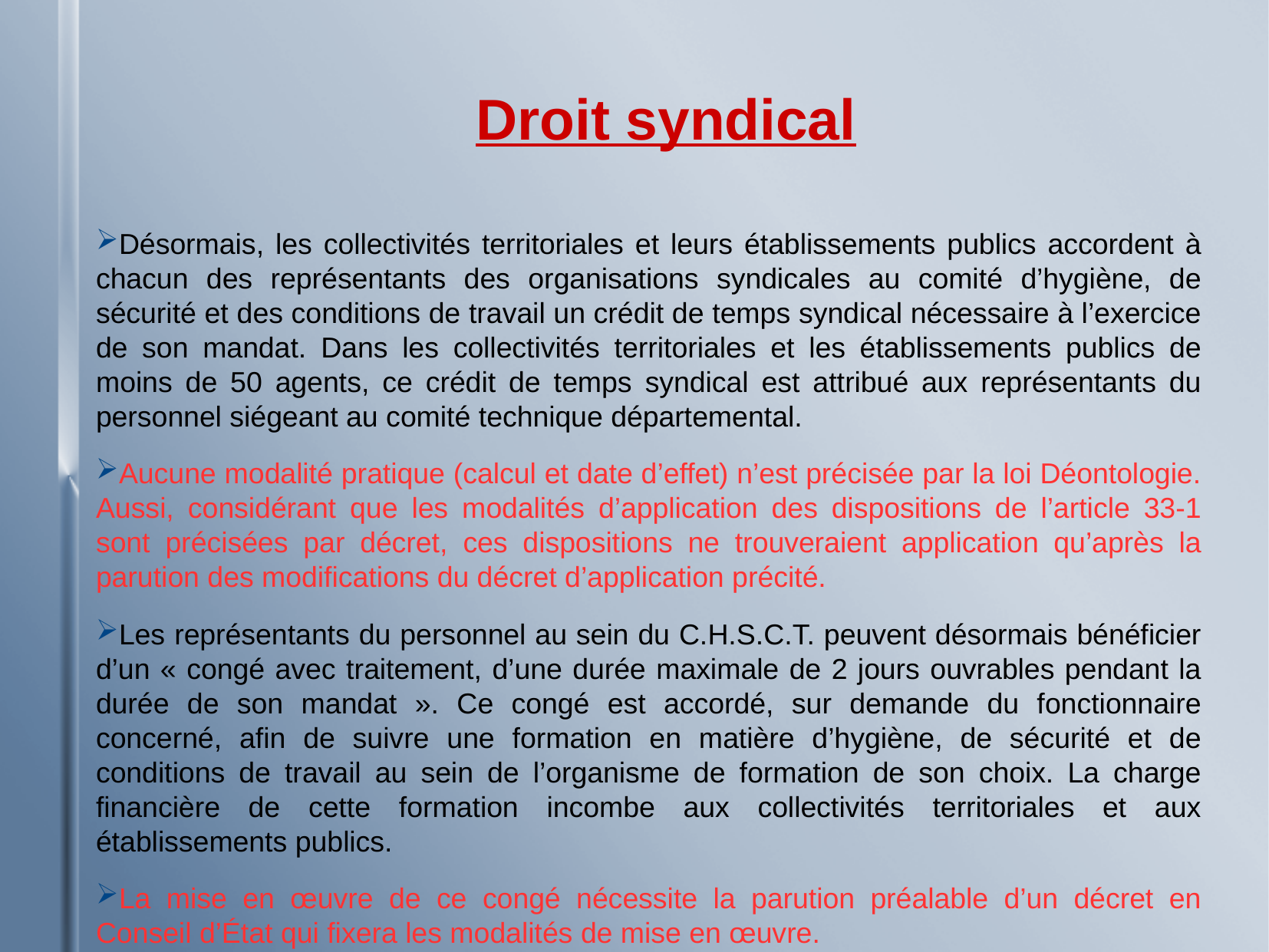

Droit syndical
Désormais, les collectivités territoriales et leurs établissements publics accordent à chacun des représentants des organisations syndicales au comité d’hygiène, de sécurité et des conditions de travail un crédit de temps syndical nécessaire à l’exercice de son mandat. Dans les collectivités territoriales et les établissements publics de moins de 50 agents, ce crédit de temps syndical est attribué aux représentants du personnel siégeant au comité technique départemental.
Aucune modalité pratique (calcul et date d’effet) n’est précisée par la loi Déontologie. Aussi, considérant que les modalités d’application des dispositions de l’article 33-1 sont précisées par décret, ces dispositions ne trouveraient application qu’après la parution des modifications du décret d’application précité.
Les représentants du personnel au sein du C.H.S.C.T. peuvent désormais bénéficier d’un « congé avec traitement, d’une durée maximale de 2 jours ouvrables pendant la durée de son mandat ». Ce congé est accordé, sur demande du fonctionnaire concerné, afin de suivre une formation en matière d’hygiène, de sécurité et de conditions de travail au sein de l’organisme de formation de son choix. La charge financière de cette formation incombe aux collectivités territoriales et aux établissements publics.
La mise en œuvre de ce congé nécessite la parution préalable d’un décret en Conseil d’État qui fixera les modalités de mise en œuvre.